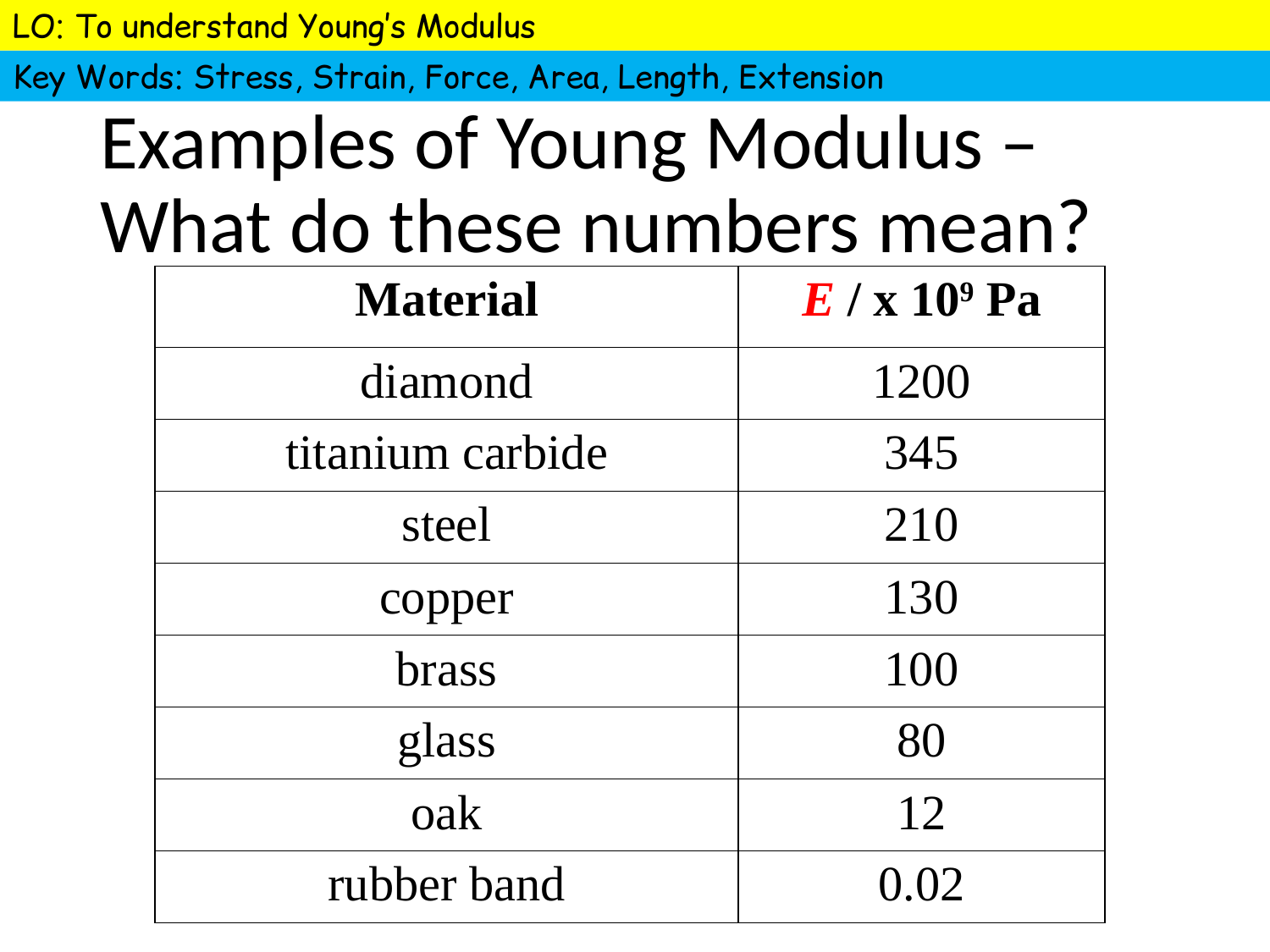

# Examples of Young Modulus – What do these numbers mean?
| Material | E / x 109 Pa |
| --- | --- |
| diamond | 1200 |
| titanium carbide | 345 |
| steel | 210 |
| copper | 130 |
| brass | 100 |
| glass | 80 |
| oak | 12 |
| rubber band | 0.02 |